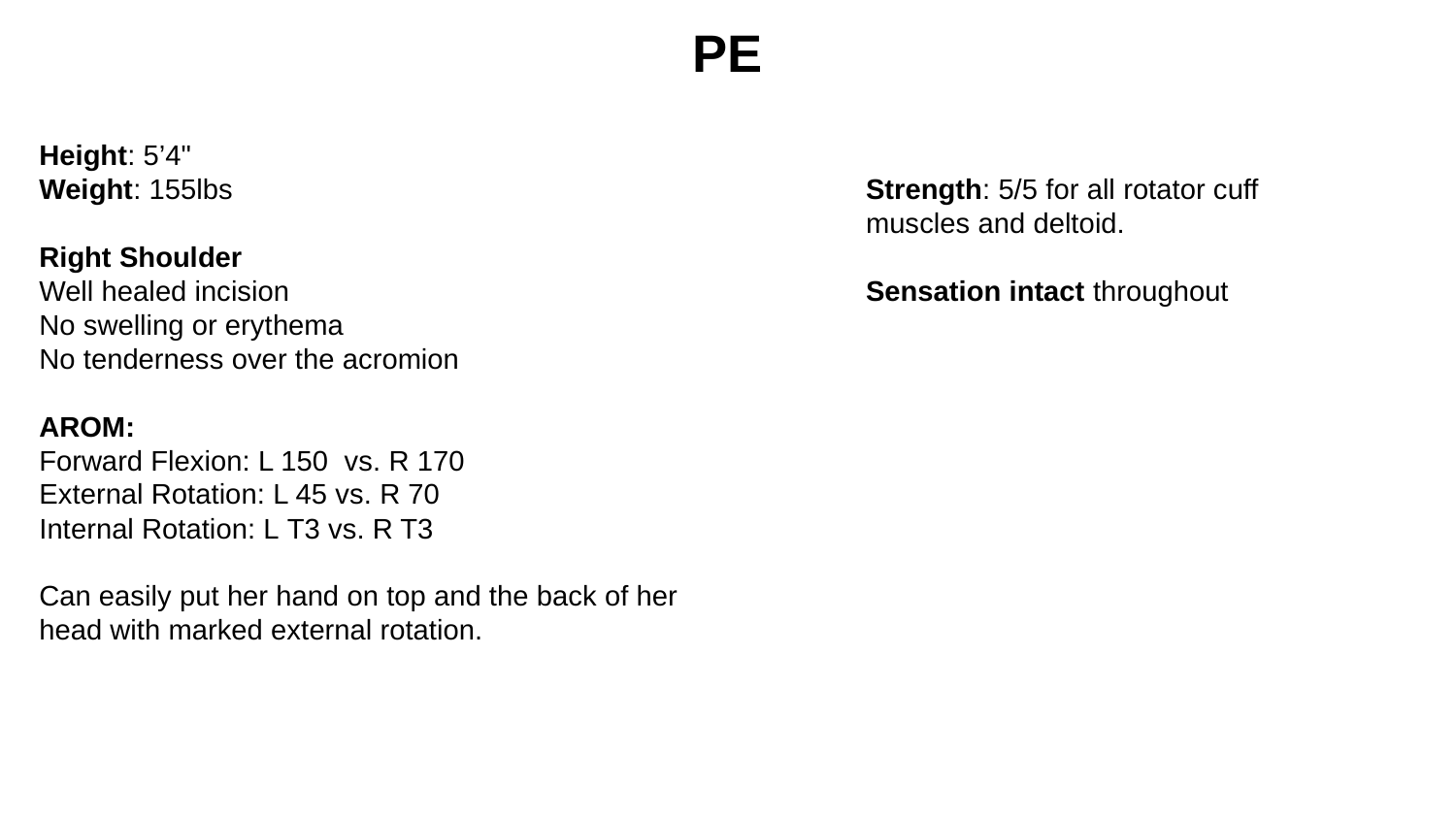

PE
Height: 5’4"
Weight: 155lbs

Right Shoulder
Well healed incision
No swelling or erythema
No tenderness over the acromion

AROM:
Forward Flexion: L 150  vs. R 170
External Rotation: L 45 vs. R 70
Internal Rotation: L T3 vs. R T3

Can easily put her hand on top and the back of her head with marked external rotation.

Strength: 5/5 for all rotator cuff muscles and deltoid.

Sensation intact throughout